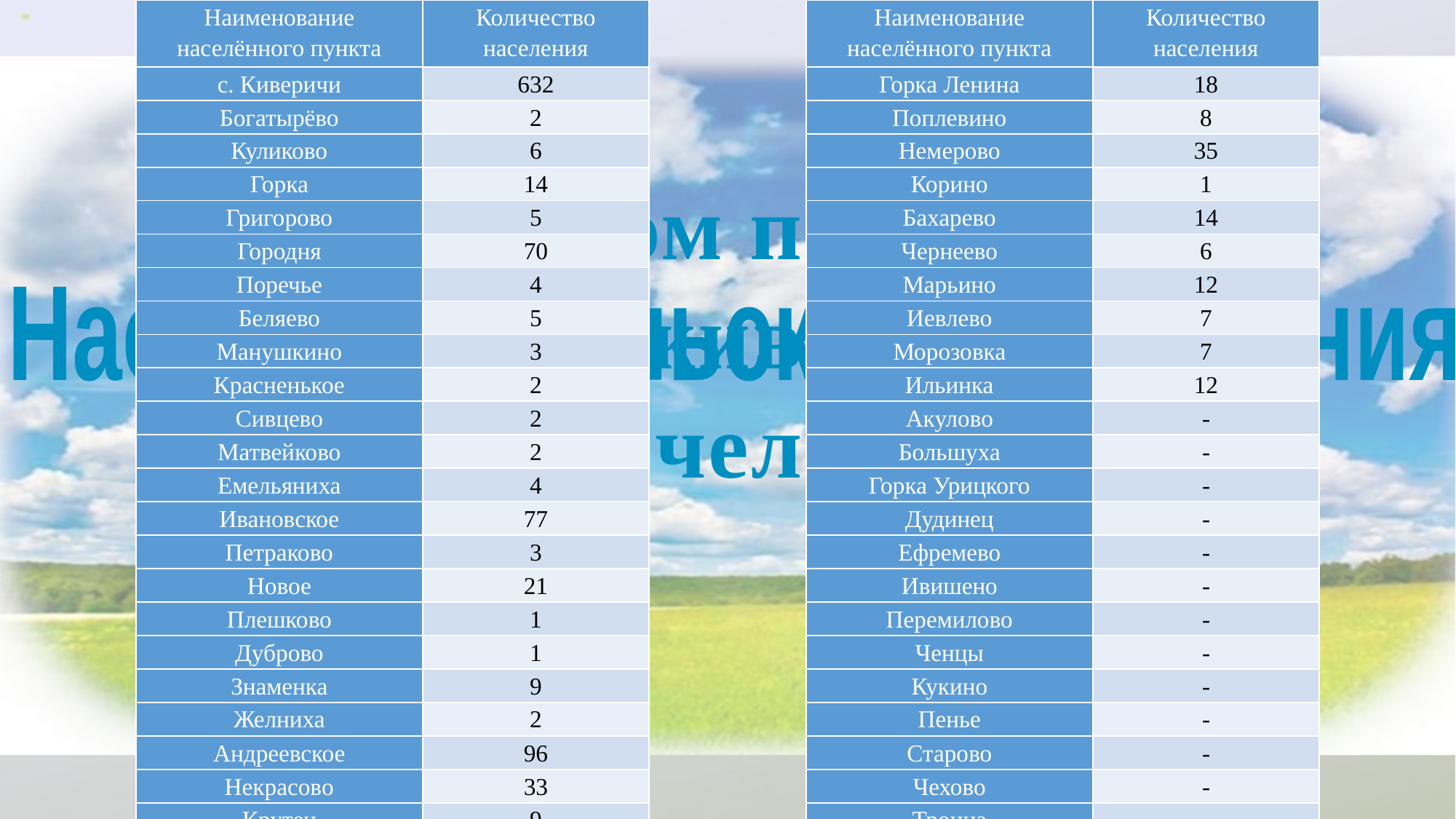

| Наименование населённого пункта | Количество населения |
| --- | --- |
| с. Киверичи | 632 |
| Богатырёво | 2 |
| Куликово | 6 |
| Горка | 14 |
| Григорово | 5 |
| Городня | 70 |
| Поречье | 4 |
| Беляево | 5 |
| Манушкино | 3 |
| Красненькое | 2 |
| Сивцево | 2 |
| Матвейково | 2 |
| Емельяниха | 4 |
| Ивановское | 77 |
| Петраково | 3 |
| Новое | 21 |
| Плешково | 1 |
| Дуброво | 1 |
| Знаменка | 9 |
| Желниха | 2 |
| Андреевское | 96 |
| Некрасово | 33 |
| Крутец | 9 |
| Чернышово | 5 |
| Наименование населённого пункта | Количество населения |
| --- | --- |
| Горка Ленина | 18 |
| Поплевино | 8 |
| Немерово | 35 |
| Корино | 1 |
| Бахарево | 14 |
| Чернеево | 6 |
| Марьино | 12 |
| Иевлево | 7 |
| Морозовка | 7 |
| Ильинка | 12 |
| Акулово | - |
| Большуха | - |
| Горка Урицкого | - |
| Дудинец | - |
| Ефремево | - |
| Ивишено | - |
| Перемилово | - |
| Ченцы | - |
| Кукино | - |
| Пенье | - |
| Старово | - |
| Чехово | - |
| Троица | - |
| Воротнево | - |
В сельском поселении проживает
1128 человек
Население сельского поселения